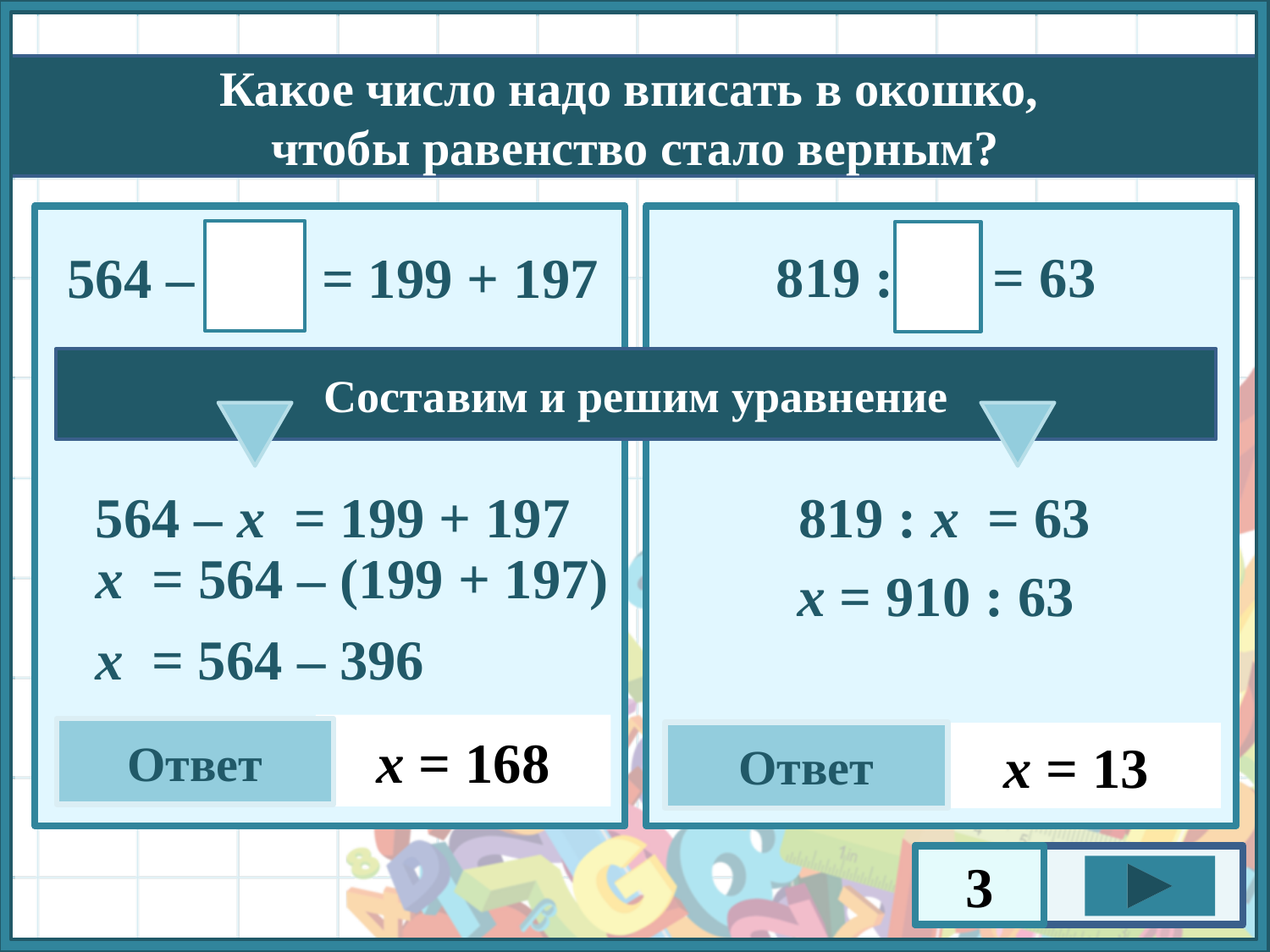

819 : 13  = 63
564 – 168  = 199 + 197

564 – х  = 199 + 197
 819 : х  = 63
х  = 564 – (199 + 197)
 х = 910 : 63
х  = 564 – 396
х = 168
Ответ
Ответ
х = 13
3